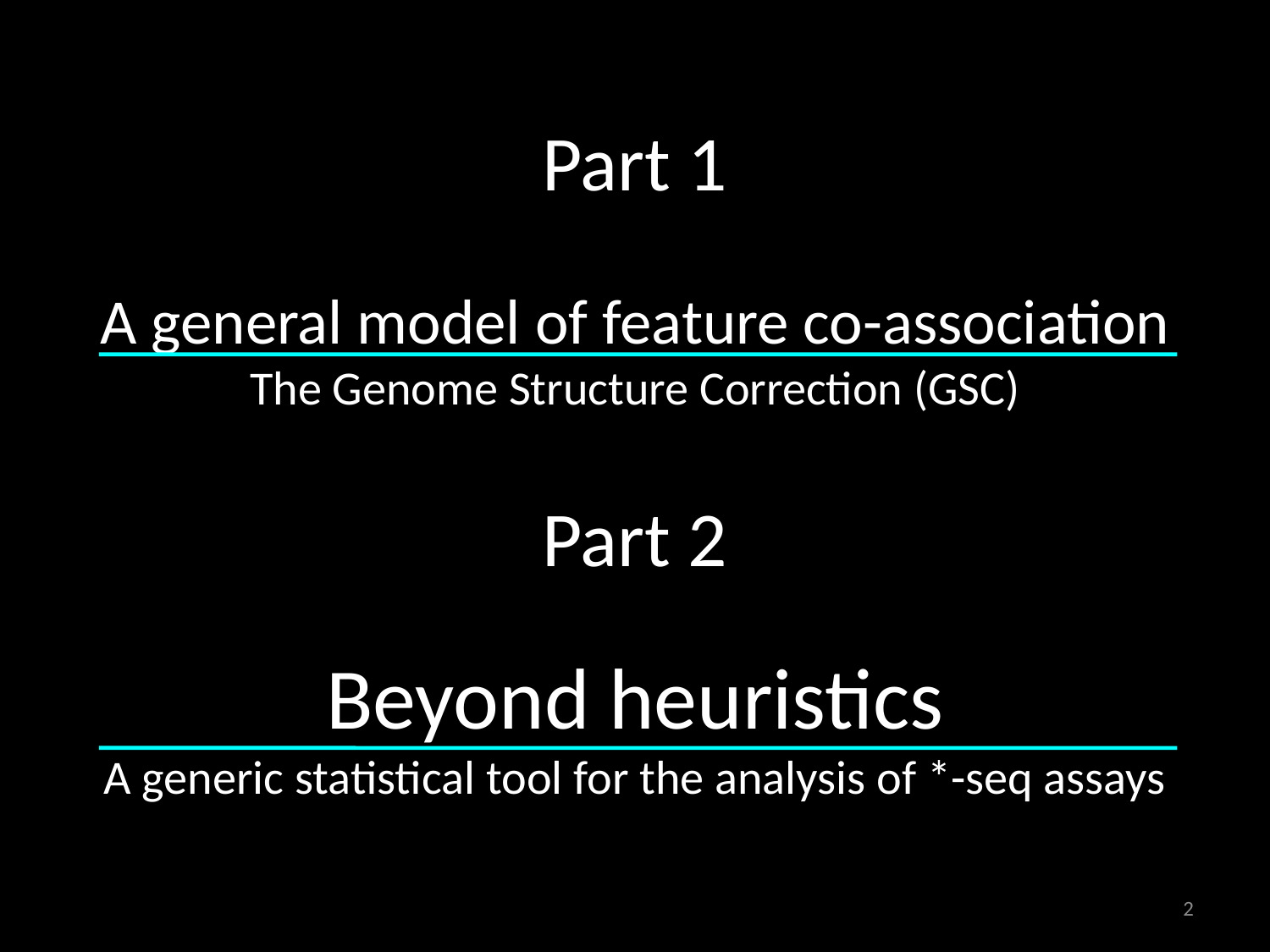

# Part 1
A general model of feature co-association
The Genome Structure Correction (GSC)

Part 2
Beyond heuristics
A generic statistical tool for the analysis of *-seq assays

2